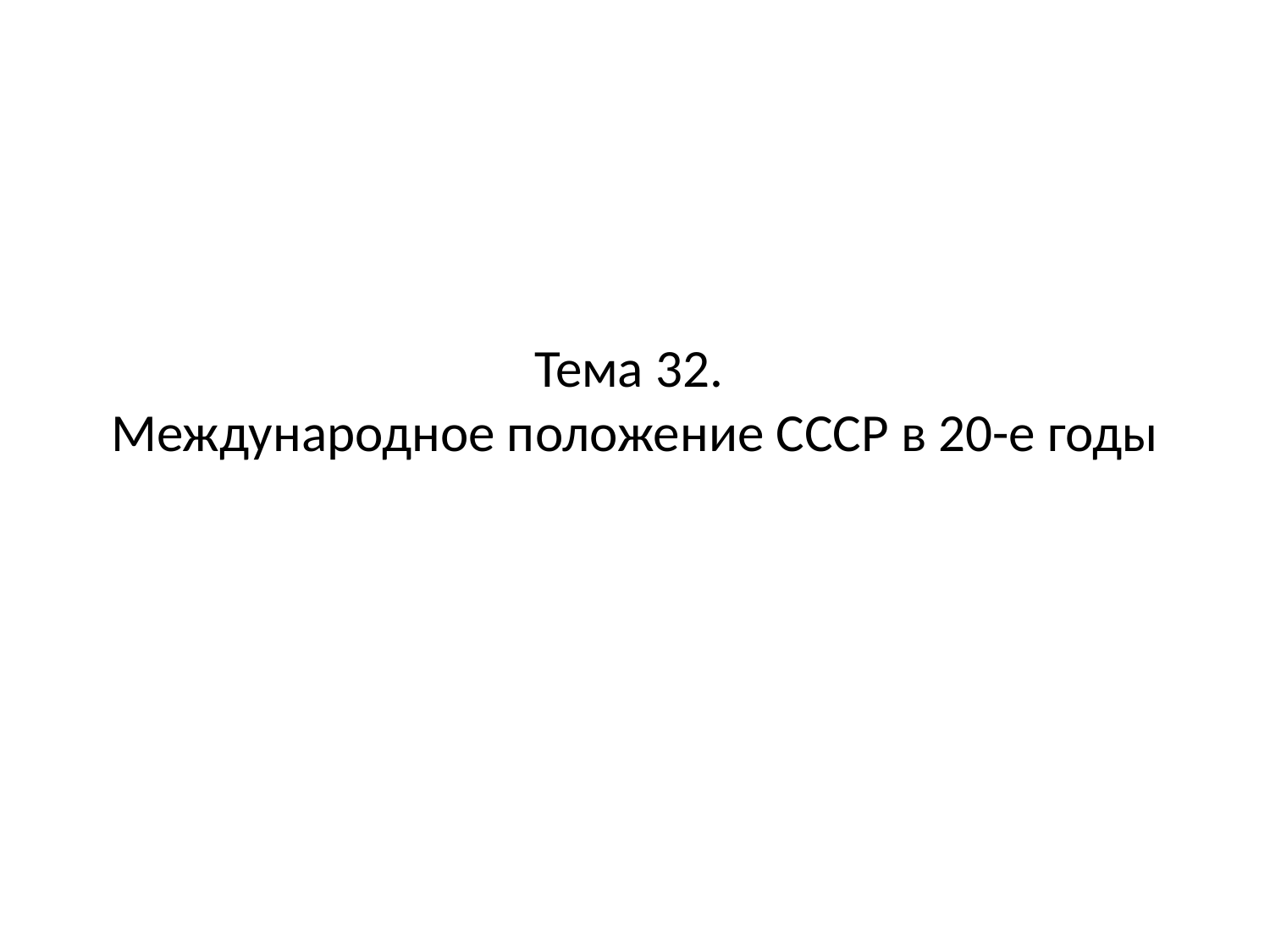

# Тема 32. Международное положение СССР в 20-е годы